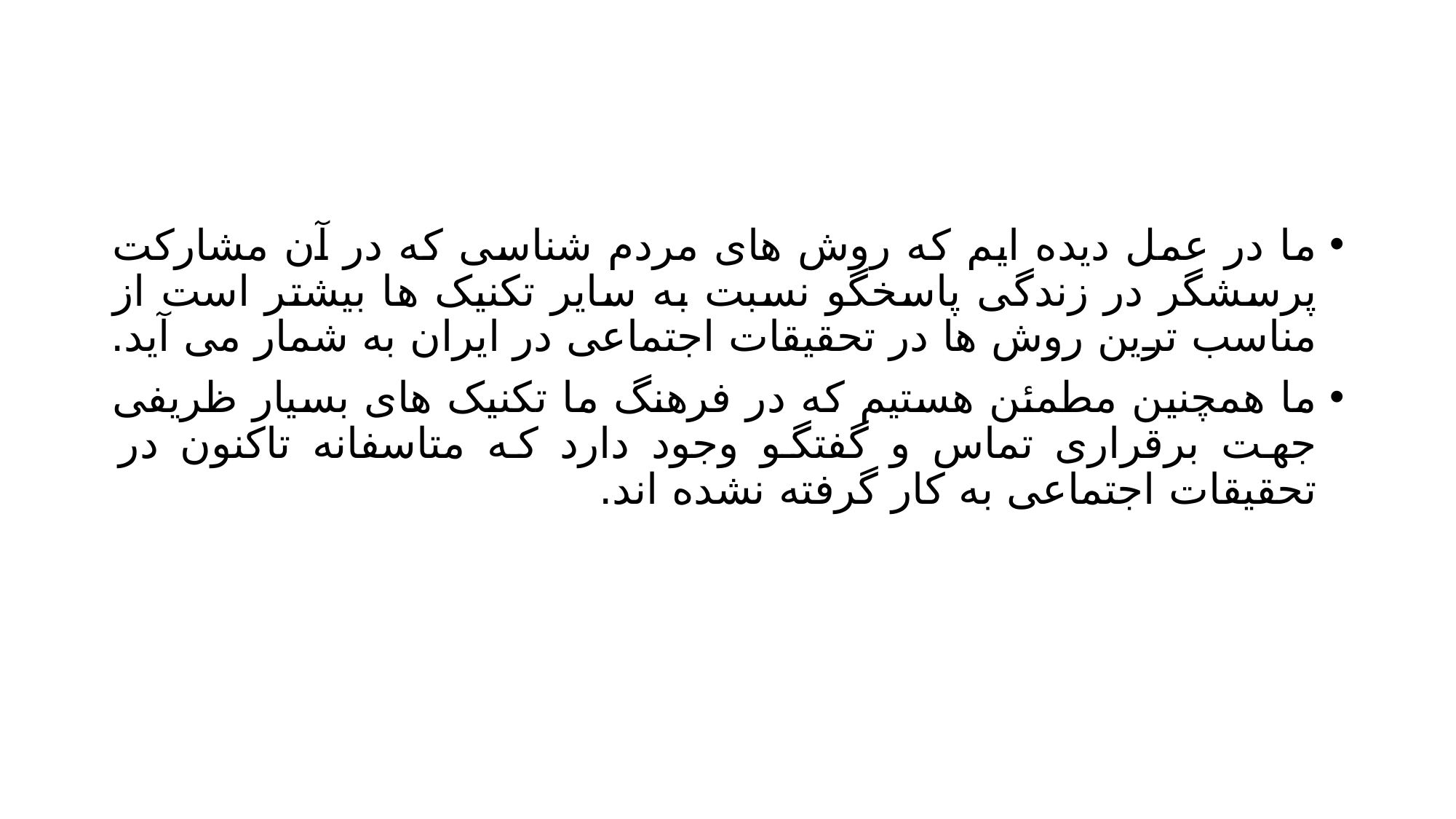

#
ما در عمل دیده ایم که روش های مردم شناسی که در آن مشارکت پرسشگر در زندگی پاسخگو نسبت به سایر تکنیک ها بیشتر است از مناسب ترین روش ها در تحقیقات اجتماعی در ایران به شمار می آید.
ما همچنین مطمئن هستیم که در فرهنگ ما تکنیک های بسیار ظریفی جهت برقراری تماس و گفتگو وجود دارد که متاسفانه تاکنون در تحقیقات اجتماعی به کار گرفته نشده اند.